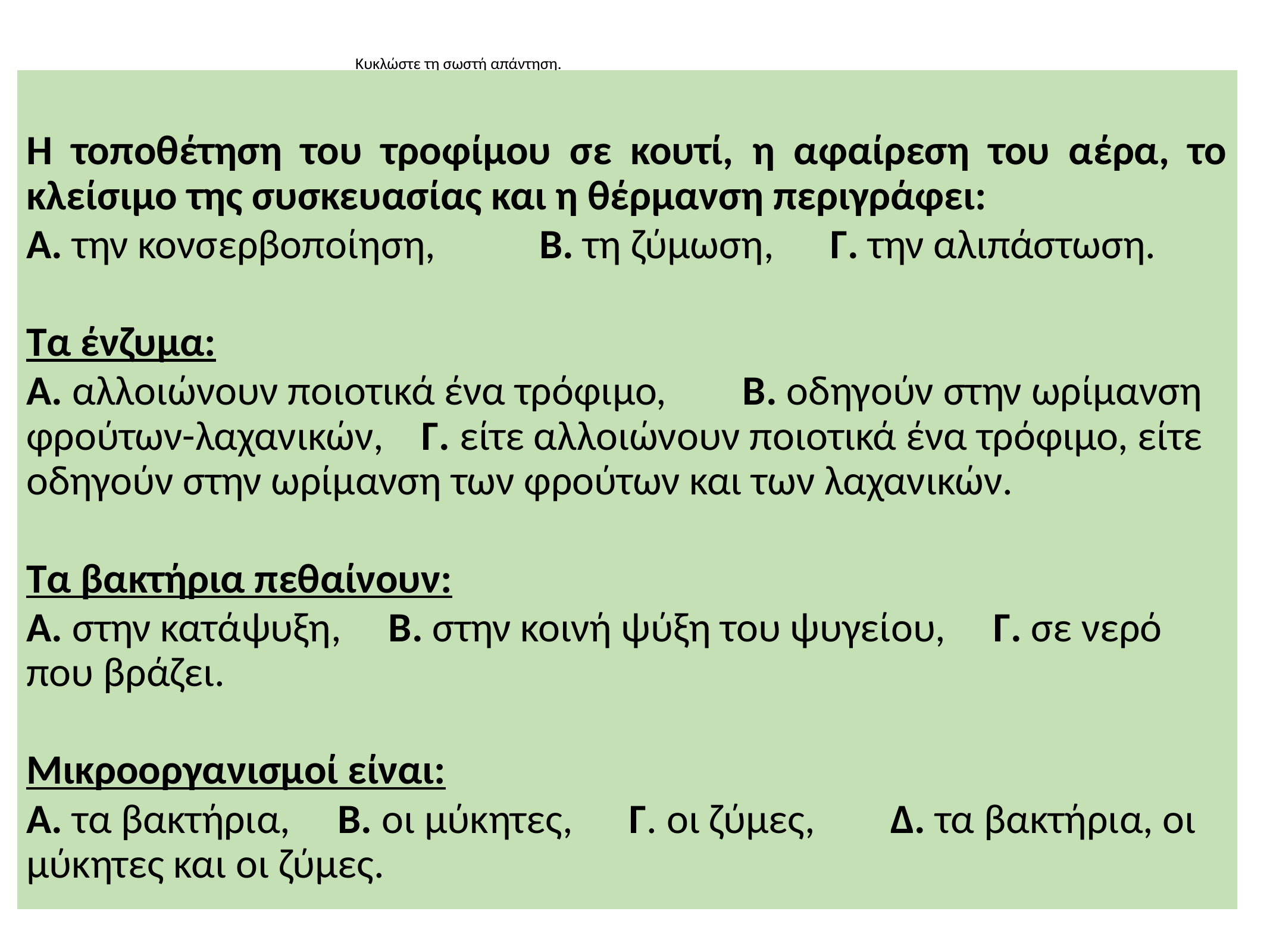

# Κυκλώστε τη σωστή απάντηση.

Η τοποθέτηση του τροφίμου σε κουτί, η αφαίρεση του αέρα, το κλείσιμο της συσκευασίας και η θέρμανση περιγράφει:
Α. την κονσερβοποίηση,           Β. τη ζύμωση,      Γ. την αλιπάστωση.

Τα ένζυμα:
Α. αλλοιώνουν ποιοτικά ένα τρόφιμο,        Β. οδηγούν στην ωρίμανση φρούτων-λαχανικών,    Γ. είτε αλλοιώνουν ποιοτικά ένα τρόφιμο, είτε οδηγούν στην ωρίμανση των φρούτων και των λαχανικών.

Τα βακτήρια πεθαίνουν:
Α. στην κατάψυξη,     Β. στην κοινή ψύξη του ψυγείου,     Γ. σε νερό που βράζει.

Μικροοργανισμοί είναι:
Α. τα βακτήρια,     Β. οι μύκητες,      Γ. οι ζύμες,        Δ. τα βακτήρια, οι μύκητες και οι ζύμες.